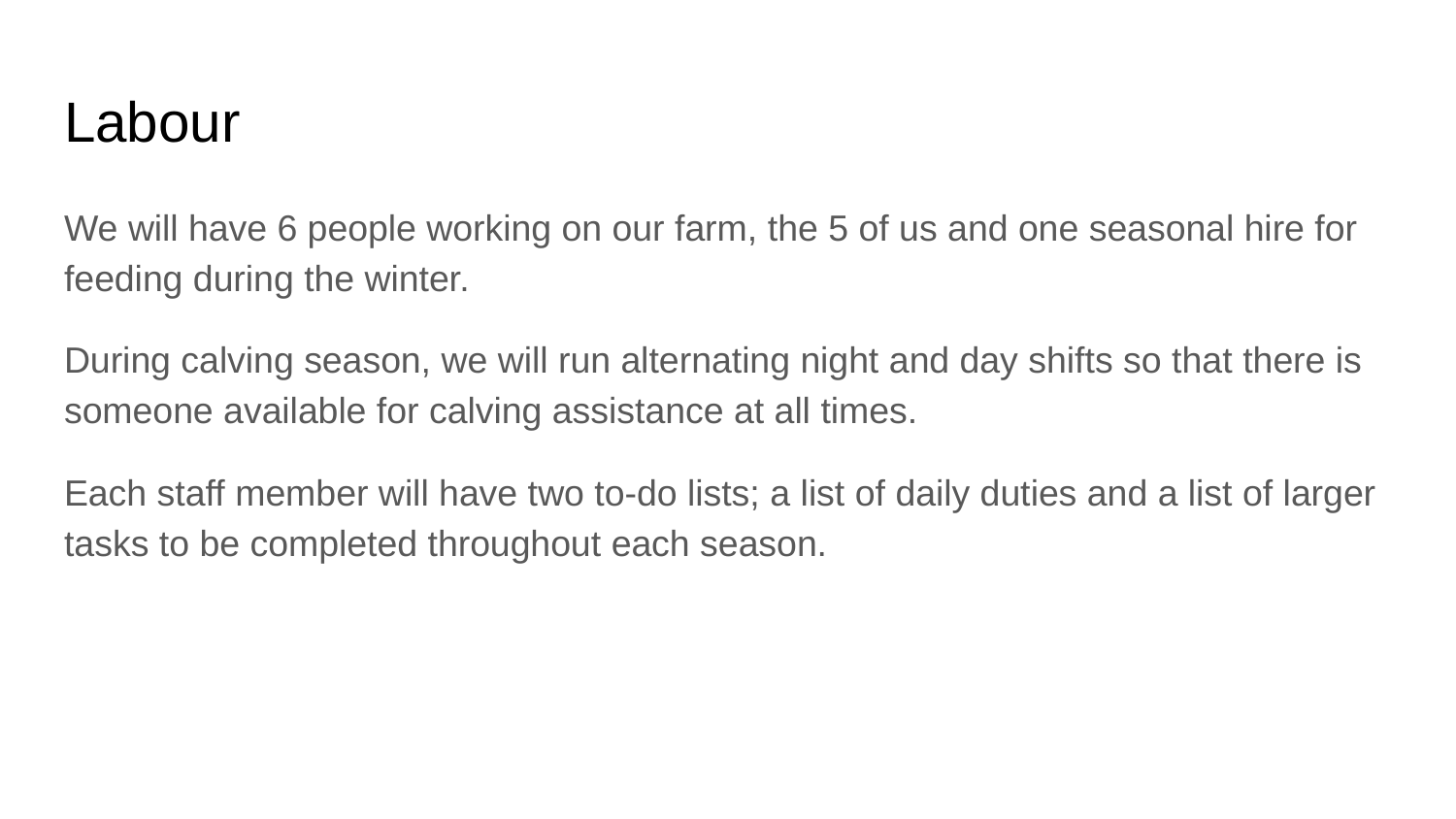

# Labour
We will have 6 people working on our farm, the 5 of us and one seasonal hire for feeding during the winter.
During calving season, we will run alternating night and day shifts so that there is someone available for calving assistance at all times.
Each staff member will have two to-do lists; a list of daily duties and a list of larger tasks to be completed throughout each season.